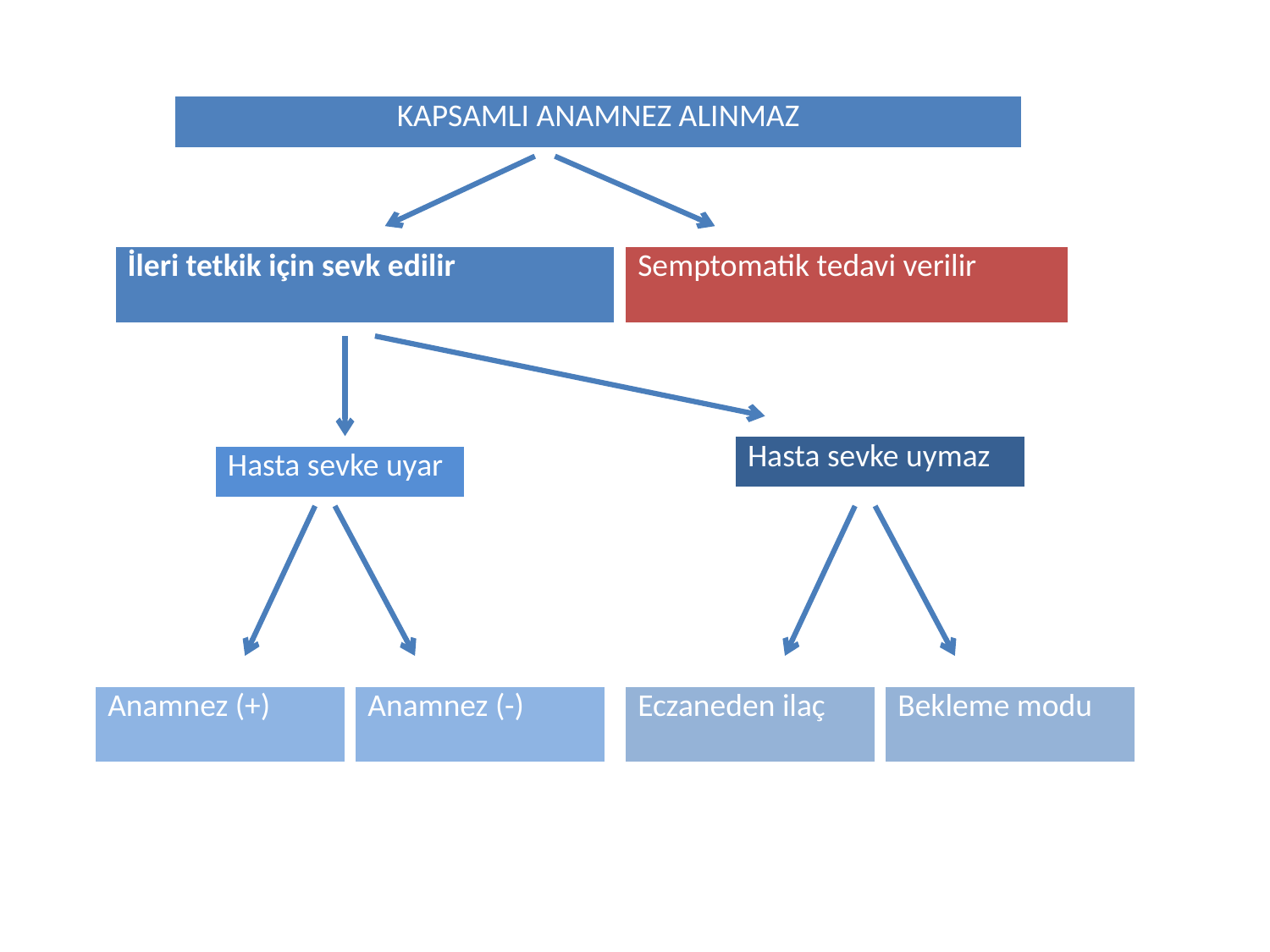

| KAPSAMLI ANAMNEZ ALINMAZ |
| --- |
| İleri tetkik için sevk edilir |
| --- |
| Semptomatik tedavi verilir |
| --- |
| Hasta sevke uymaz |
| --- |
| Hasta sevke uyar |
| --- |
| Anamnez (+) |
| --- |
| Anamnez (-) |
| --- |
| Eczaneden ilaç |
| --- |
| Bekleme modu |
| --- |